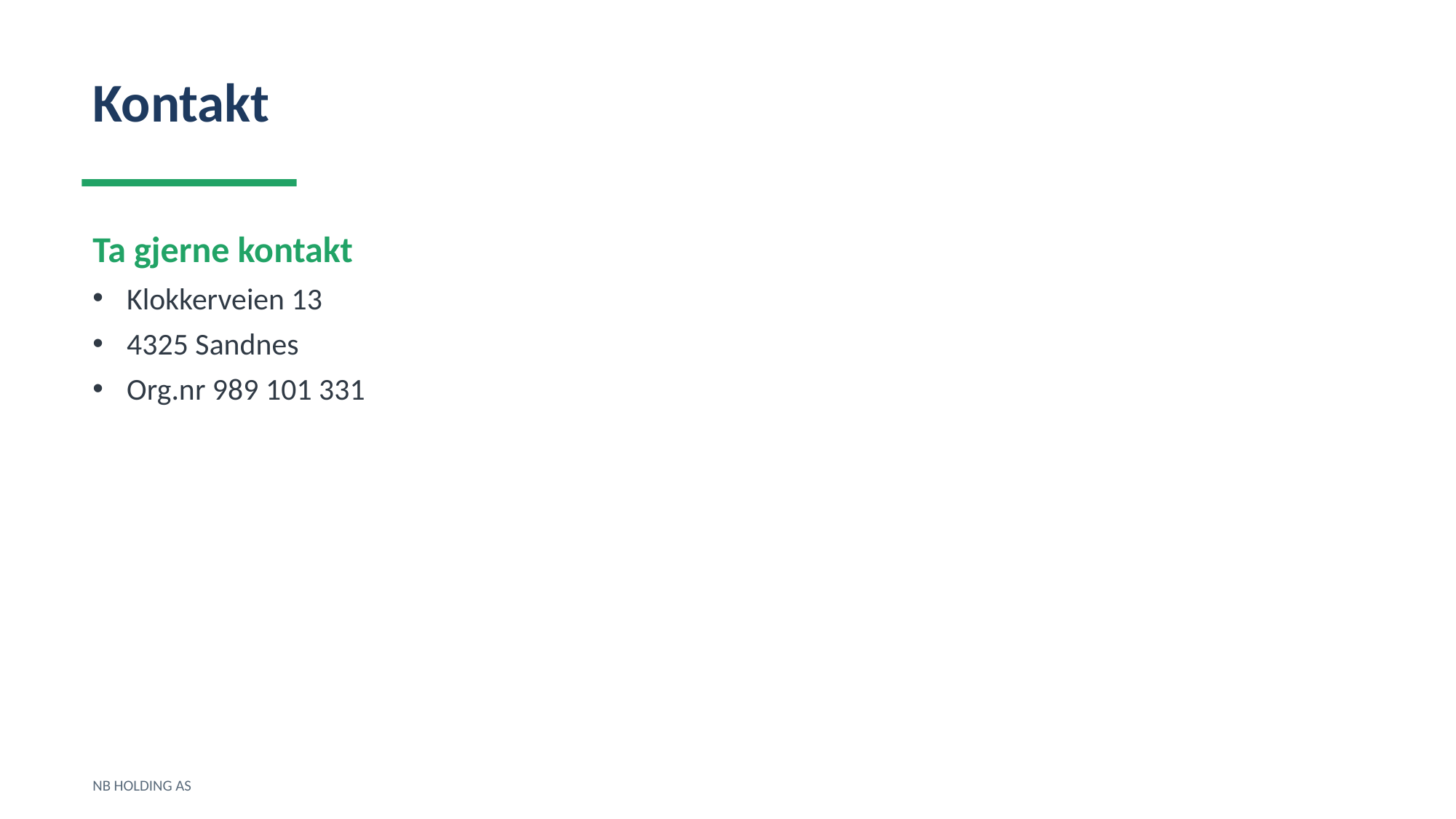

Kontakt

Ta gjerne kontakt
Klokkerveien 13
4325 Sandnes
Org.nr 989 101 331
NB HOLDING AS